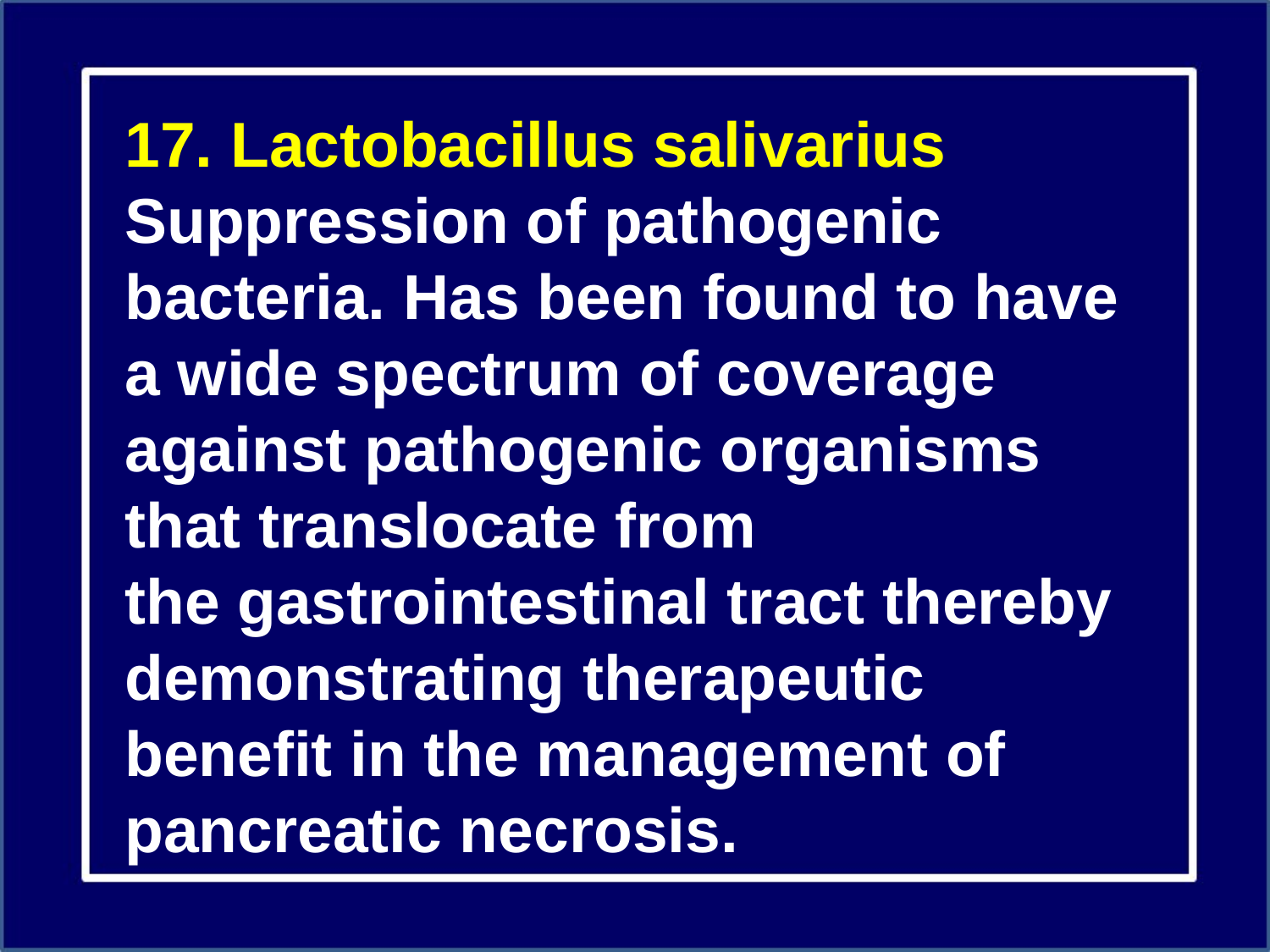

17. Lactobacillus salivarius
Suppression of pathogenic bacteria. Has been found to have a wide spectrum of coverage against pathogenic organisms that translocate from the gastrointestinal tract thereby demonstrating therapeutic benefit in the management of pancreatic necrosis.